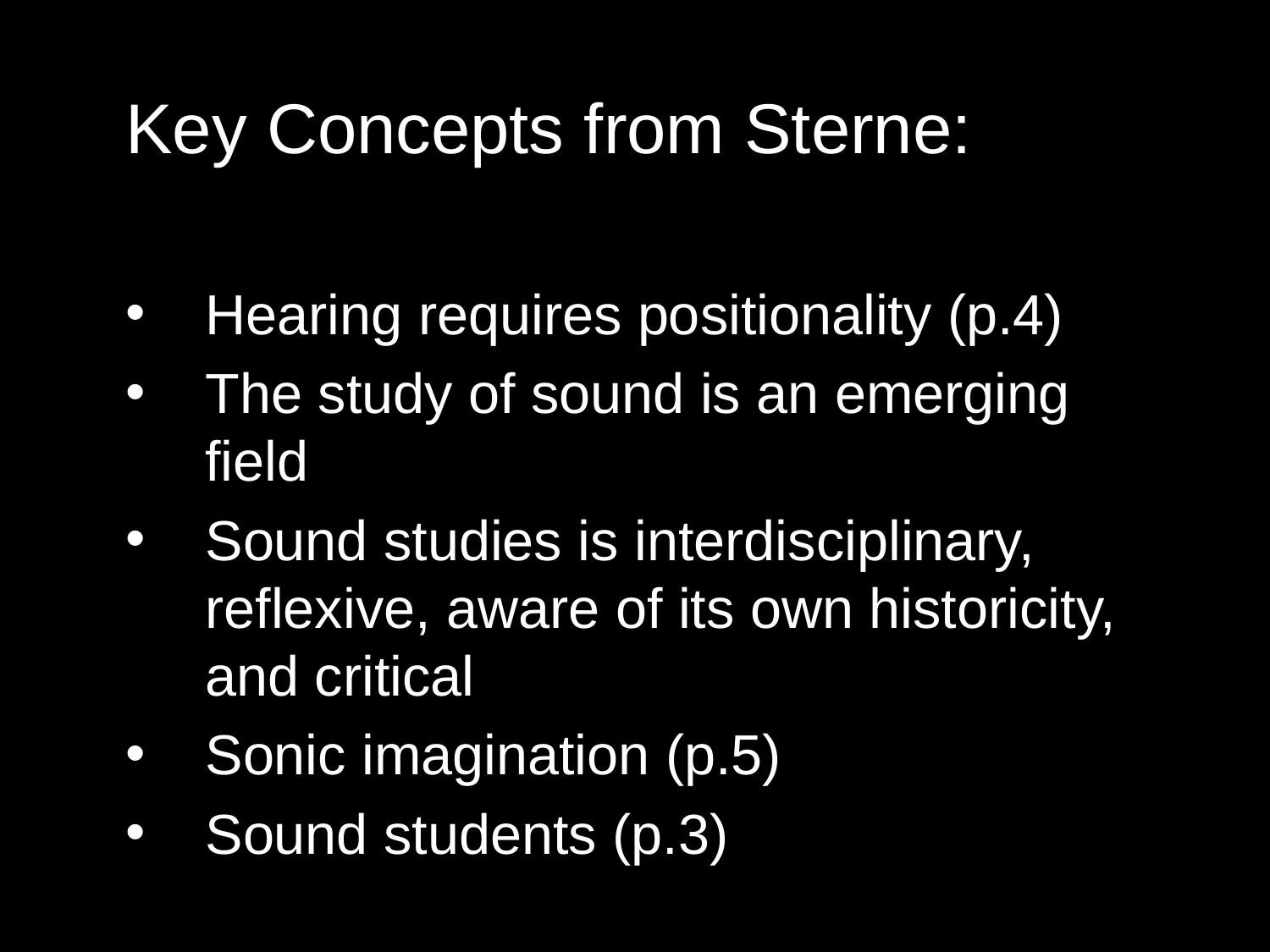

Key Concepts from Sterne:

Hearing requires positionality (p.4)
The study of sound is an emerging field
Sound studies is interdisciplinary, reflexive, aware of its own historicity, and critical
Sonic imagination (p.5)
Sound students (p.3)